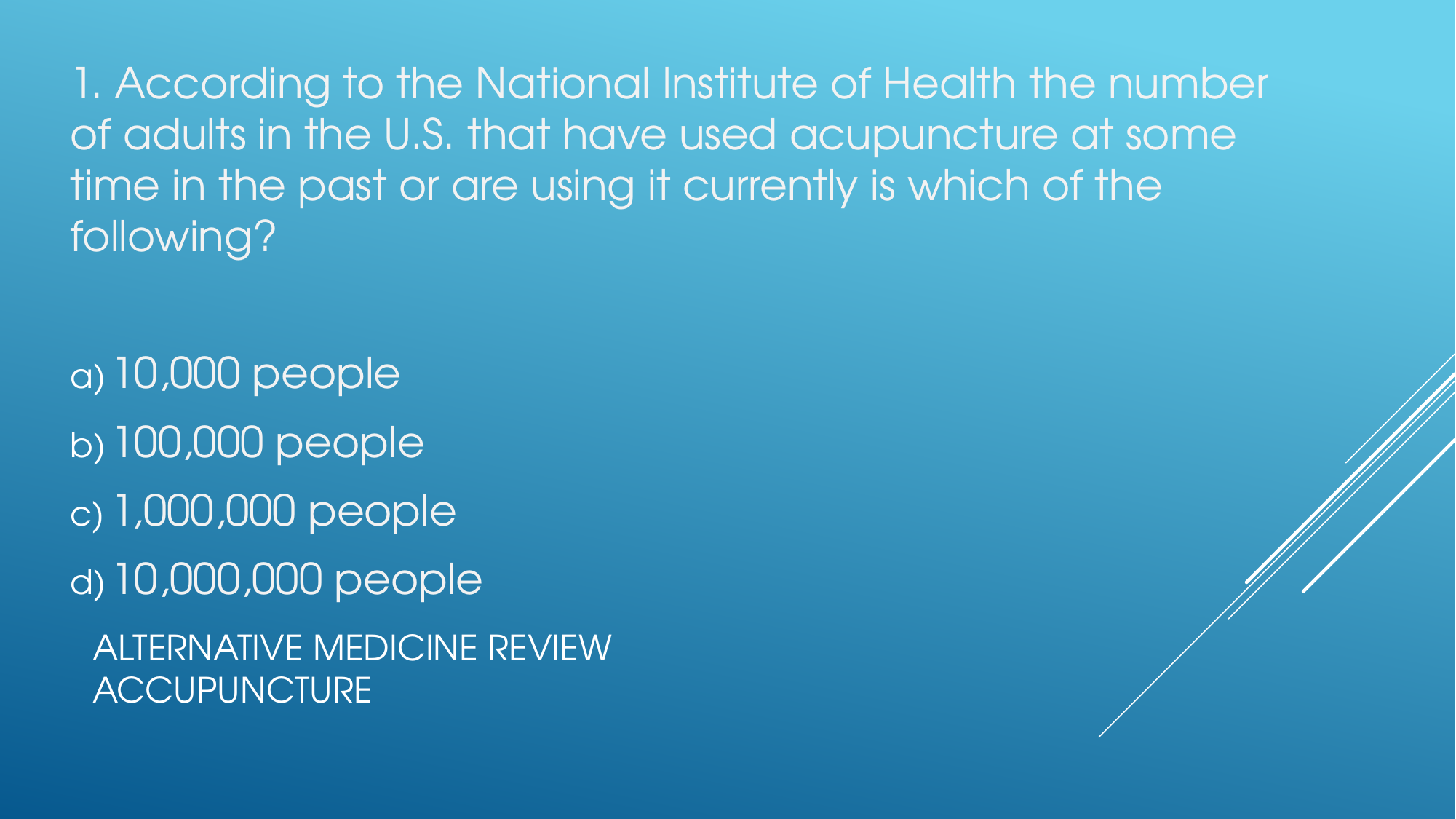

1. According to the National Institute of Health the number of adults in the U.S. that have used acupuncture at some time in the past or are using it currently is which of the following?

10,000 people
100,000 people
1,000,000 people
10,000,000 people

# ALTERNATIVE MEDICINE review ACCUPUNCTURE